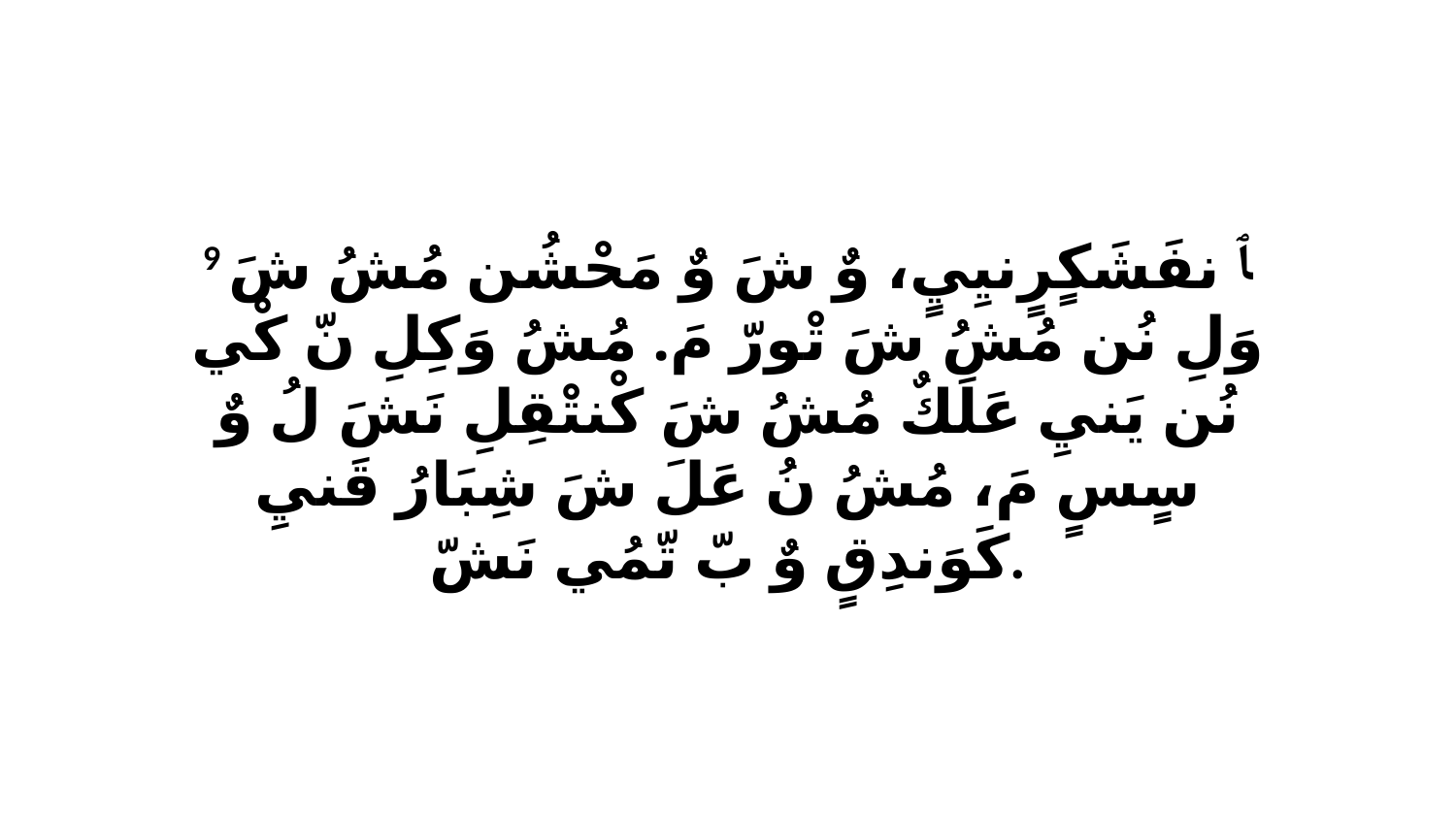

9 ﭑ نفَشَكٍرٍنيِيٍ، وٌ شَ وٌ مَحْشُن مُشُ شَ وَلِ نُن مُشُ شَ تْورّ مَ. مُشُ وَكِلِ نّ كْي نُن يَنيِ عَلَكٌ مُشُ شَ كْنتْقِلِ نَشَ لُ وٌ سٍسٍ مَ، مُشُ نُ عَلَ شَ شِبَارُ قَنيِ كَوَندِقٍ وٌ بّ تّمُي نَشّ.